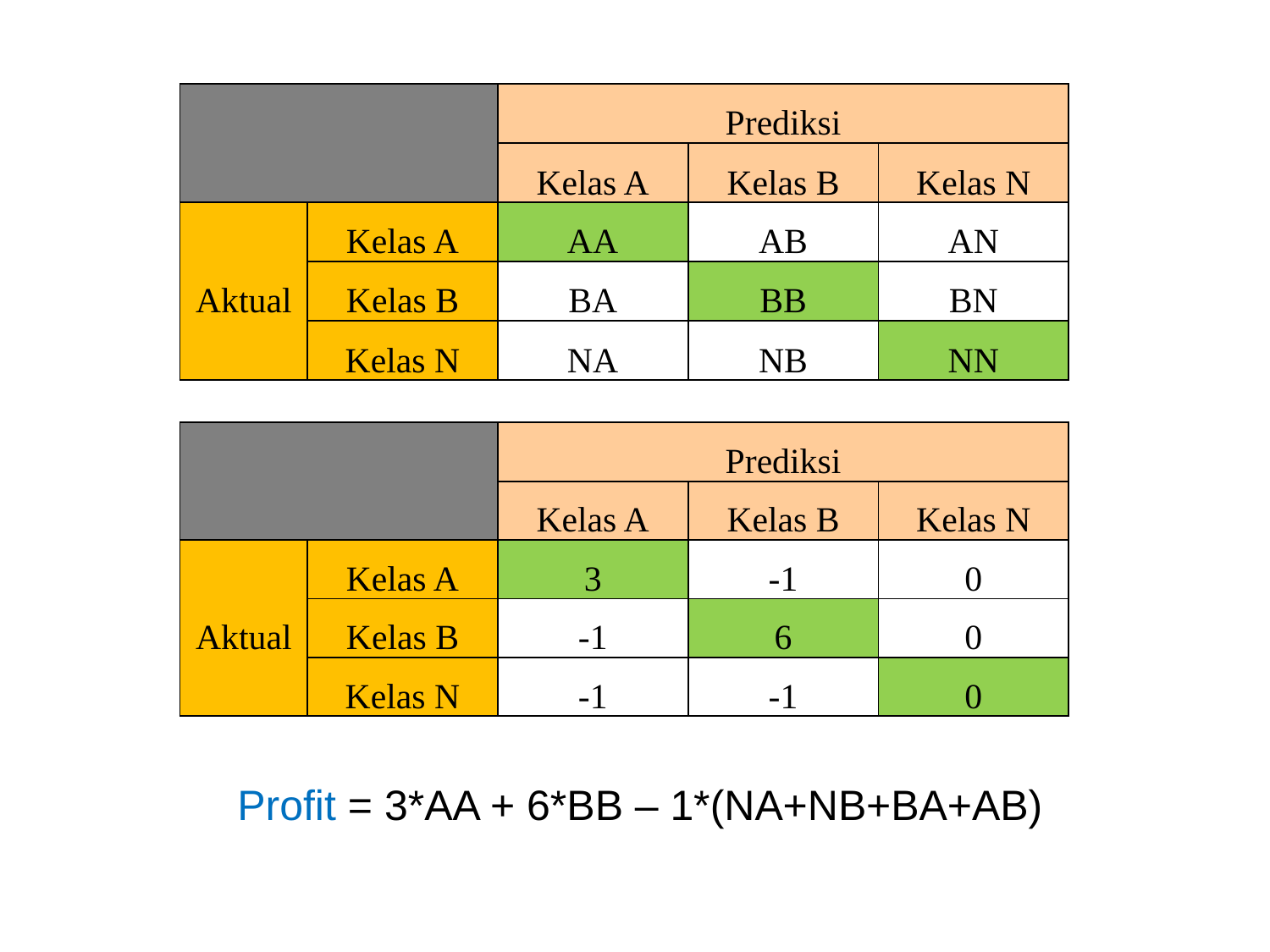

|  |  | Prediksi |  |  |
| --- | --- | --- | --- | --- |
|  |  | Kelas A | Kelas B | Kelas N |
| Aktual | Kelas A | AA | AB | AN |
|  | Kelas B | BA | BB | BN |
|  | Kelas N | NA | NB | NN |
|  |  | Prediksi |  |  |
| --- | --- | --- | --- | --- |
|  |  | Kelas A | Kelas B | Kelas N |
| Aktual | Kelas A | 3 | -1 | 0 |
|  | Kelas B | -1 | 6 | 0 |
|  | Kelas N | -1 | -1 | 0 |
Profit = 3*AA + 6*BB – 1*(NA+NB+BA+AB)